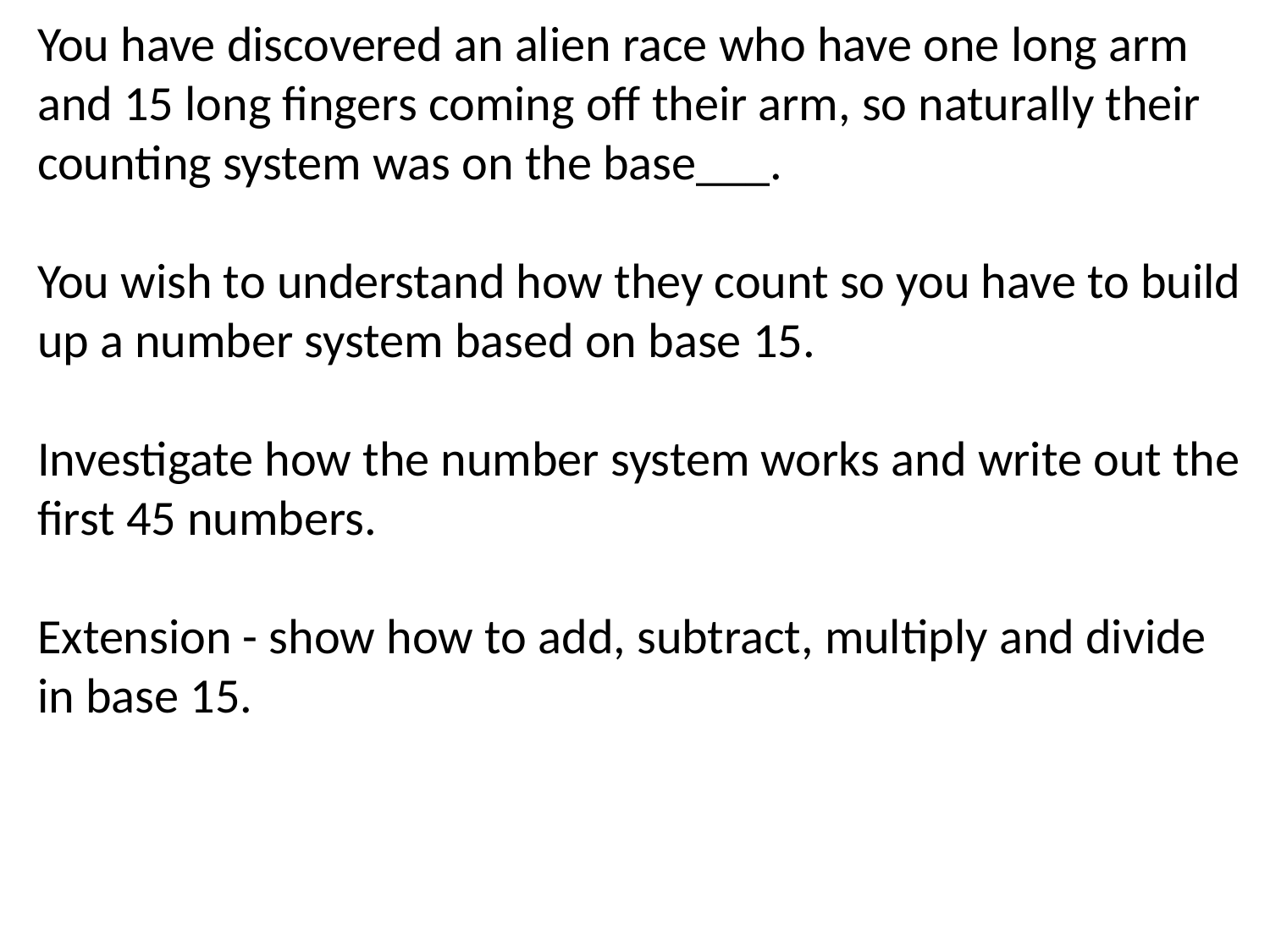

You have discovered an alien race who have one long arm and 15 long fingers coming off their arm, so naturally their counting system was on the base___.

You wish to understand how they count so you have to build up a number system based on base 15.

Investigate how the number system works and write out the first 45 numbers.

Extension - show how to add, subtract, multiply and divide  in base 15.